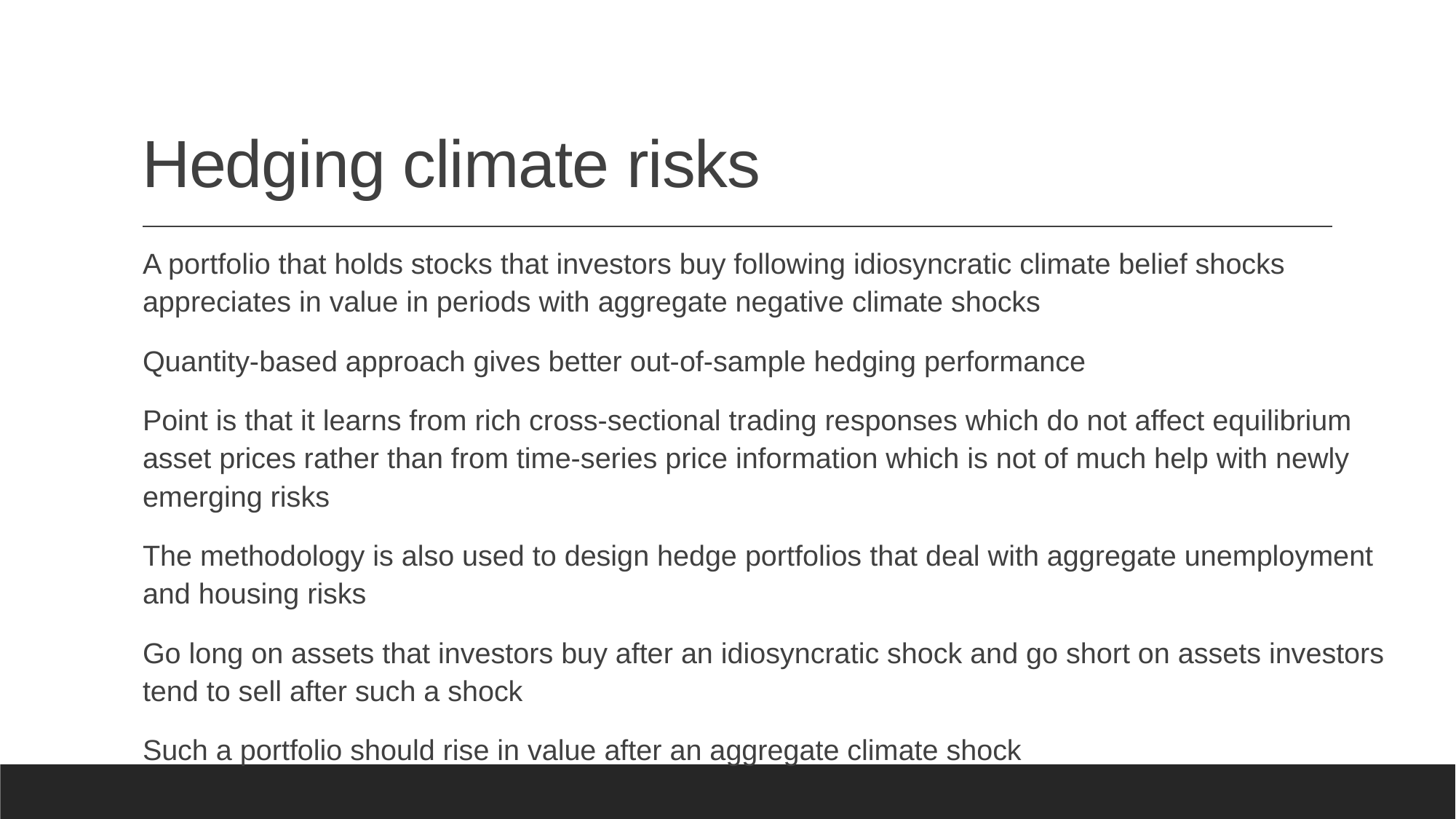

# Hedging climate risks
A portfolio that holds stocks that investors buy following idiosyncratic climate belief shocks appreciates in value in periods with aggregate negative climate shocks
Quantity-based approach gives better out-of-sample hedging performance
Point is that it learns from rich cross-sectional trading responses which do not affect equilibrium asset prices rather than from time-series price information which is not of much help with newly emerging risks
The methodology is also used to design hedge portfolios that deal with aggregate unemployment and housing risks
Go long on assets that investors buy after an idiosyncratic shock and go short on assets investors tend to sell after such a shock
Such a portfolio should rise in value after an aggregate climate shock